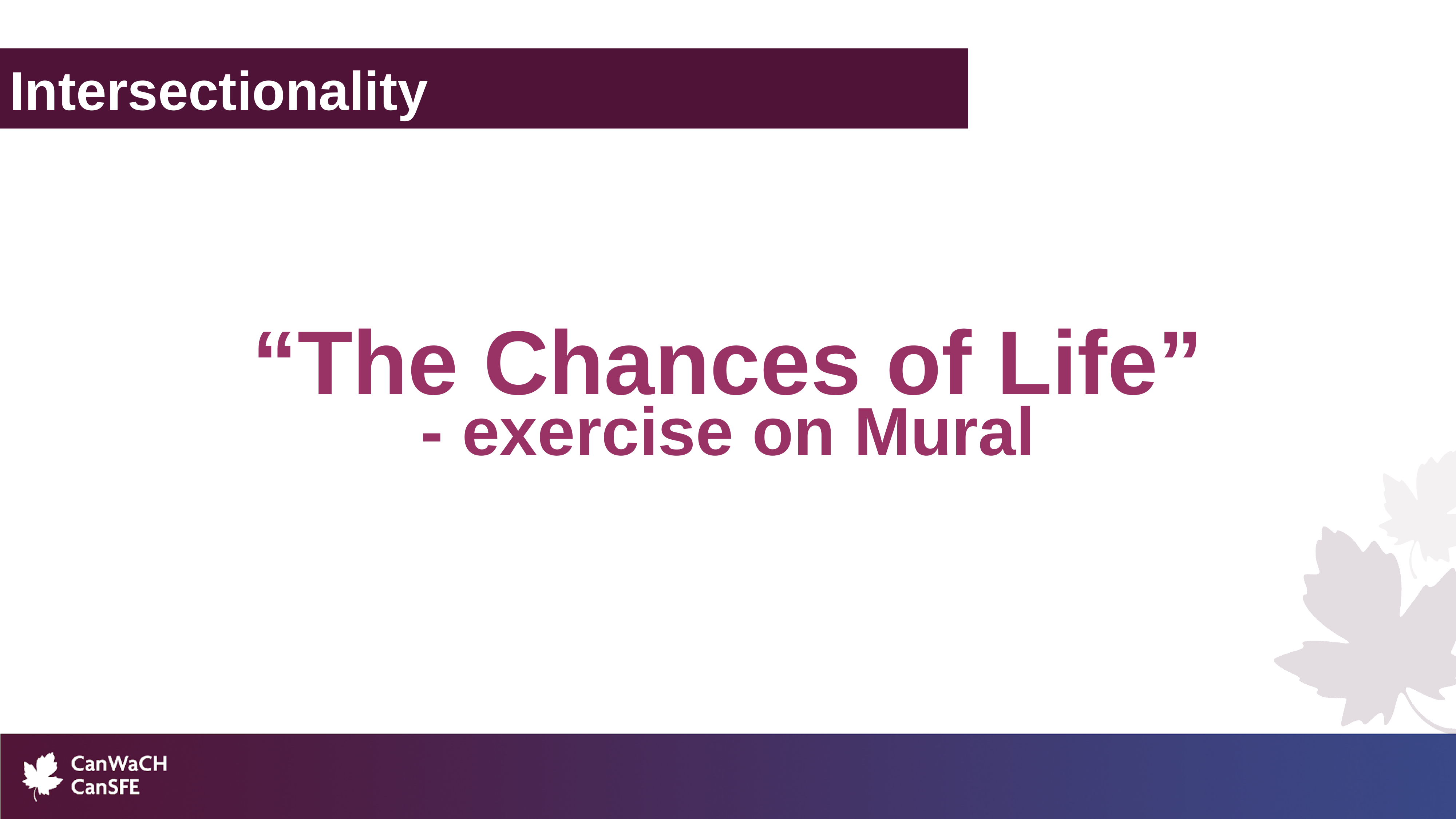

Intersectionality
“The Chances of Life”
- exercise on Mural